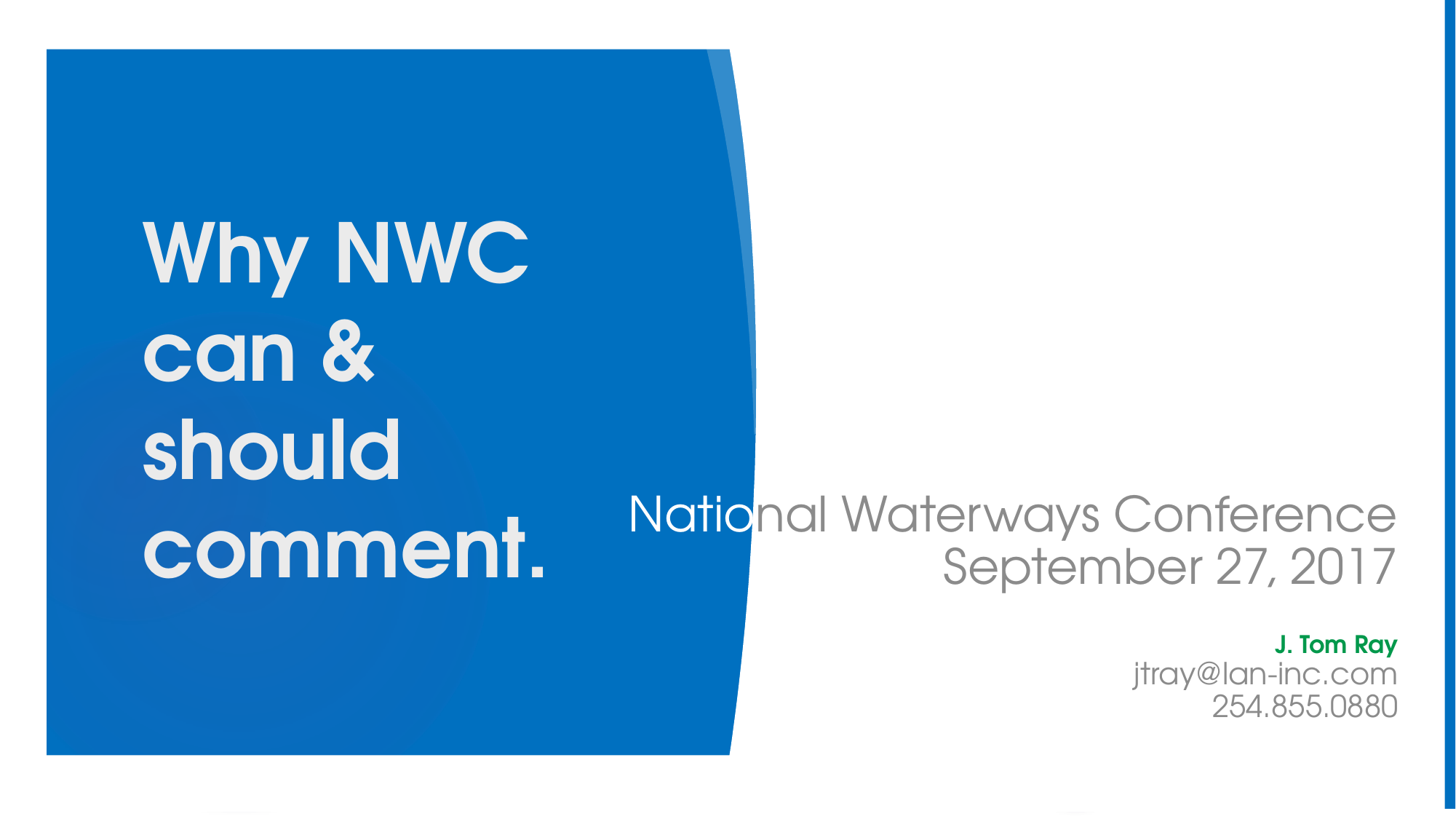

# Why NWC can & should comment.
National Waterways Conference
September 27, 2017

J. Tom Ray
jtray@lan-inc.com
254.855.0880